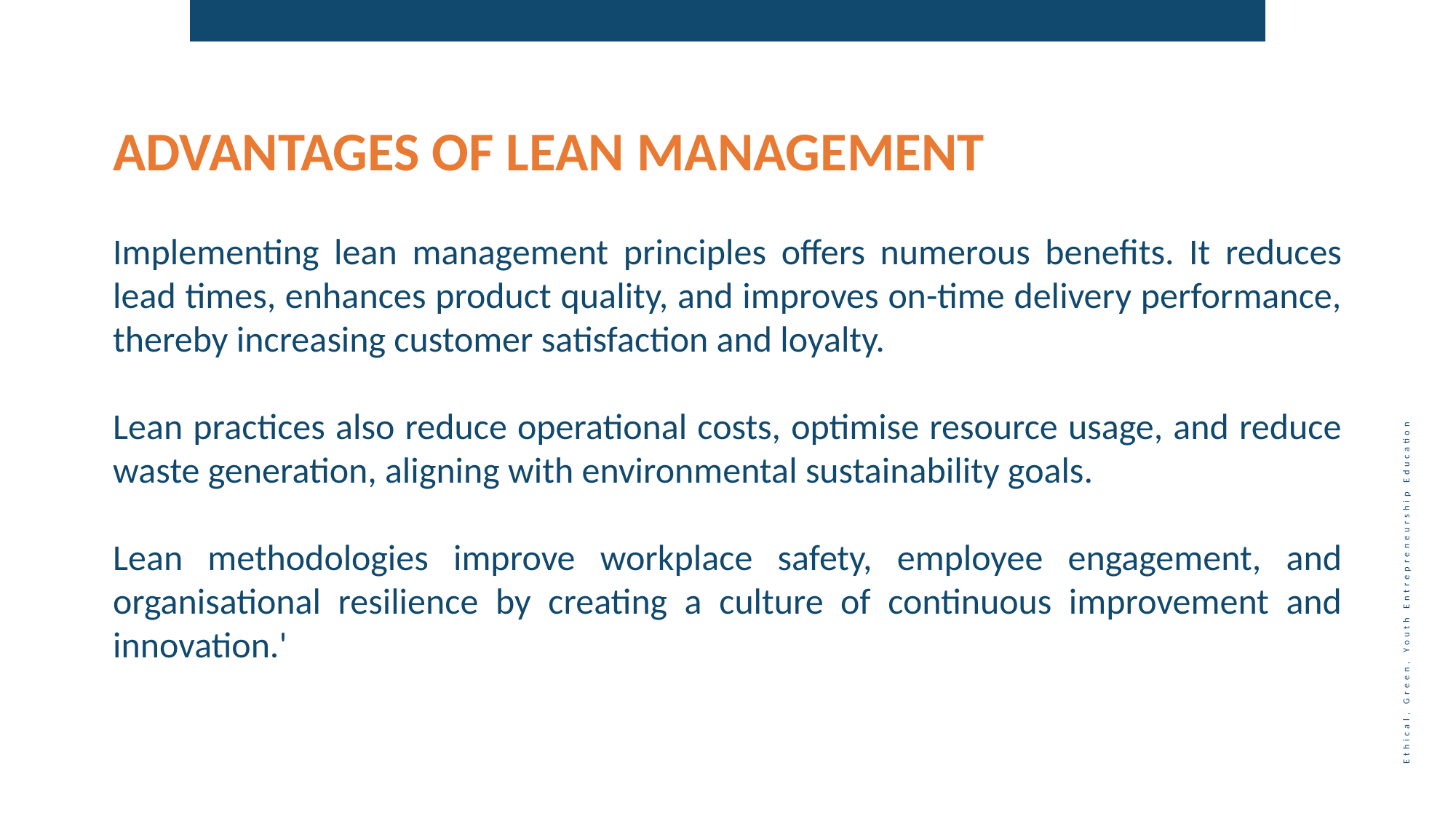

ADVANTAGES OF LEAN MANAGEMENT
Implementing lean management principles offers numerous benefits. It reduces lead times, enhances product quality, and improves on-time delivery performance, thereby increasing customer satisfaction and loyalty.

Lean practices also reduce operational costs, optimise resource usage, and reduce waste generation, aligning with environmental sustainability goals.

Lean methodologies improve workplace safety, employee engagement, and organisational resilience by creating a culture of continuous improvement and innovation.'